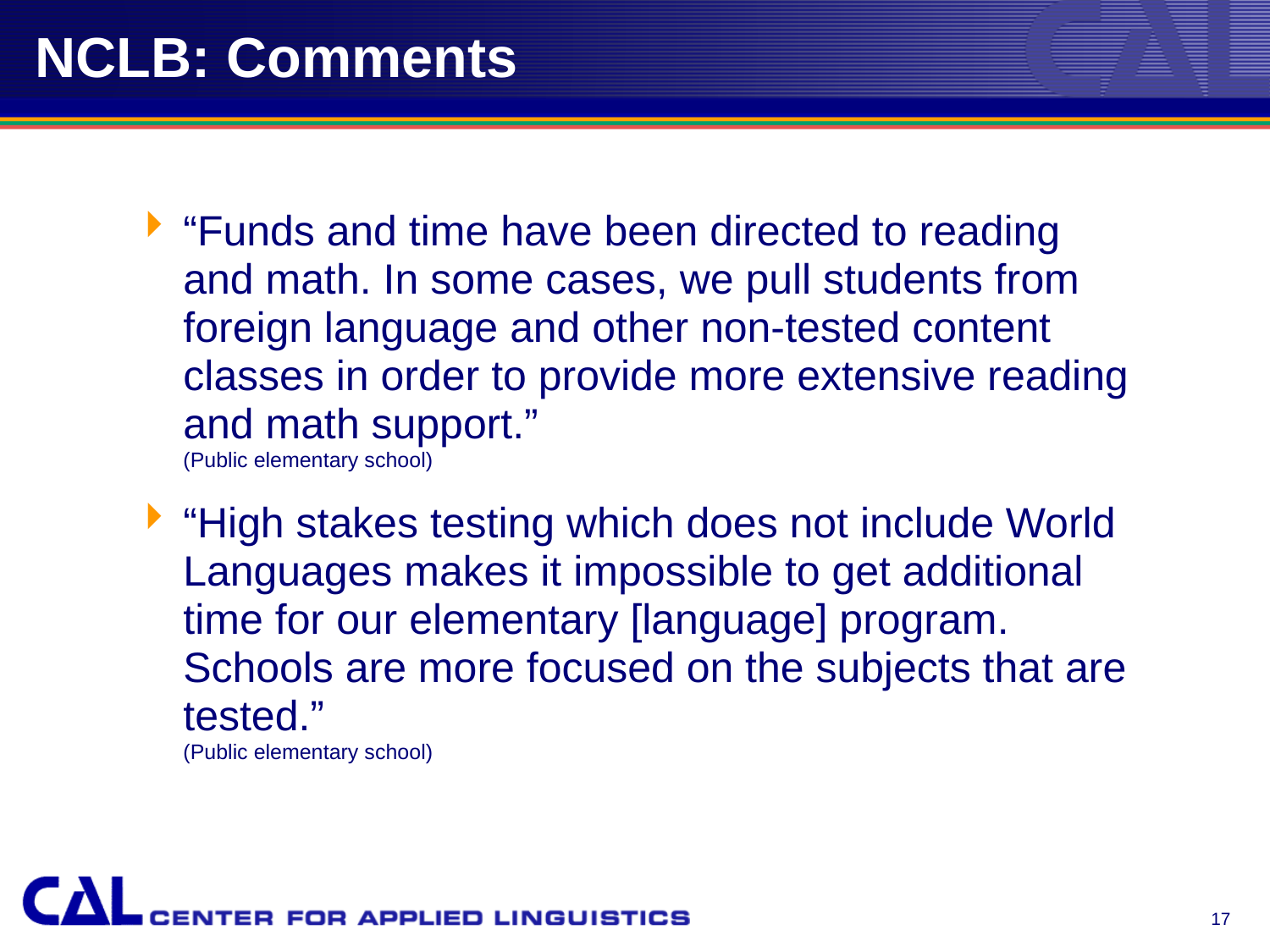

# NCLB: Comments
“Funds and time have been directed to reading and math. In some cases, we pull students from foreign language and other non-tested content classes in order to provide more extensive reading and math support.”
(Public elementary school)
“High stakes testing which does not include World Languages makes it impossible to get additional time for our elementary [language] program. Schools are more focused on the subjects that are tested.”
(Public elementary school)
17